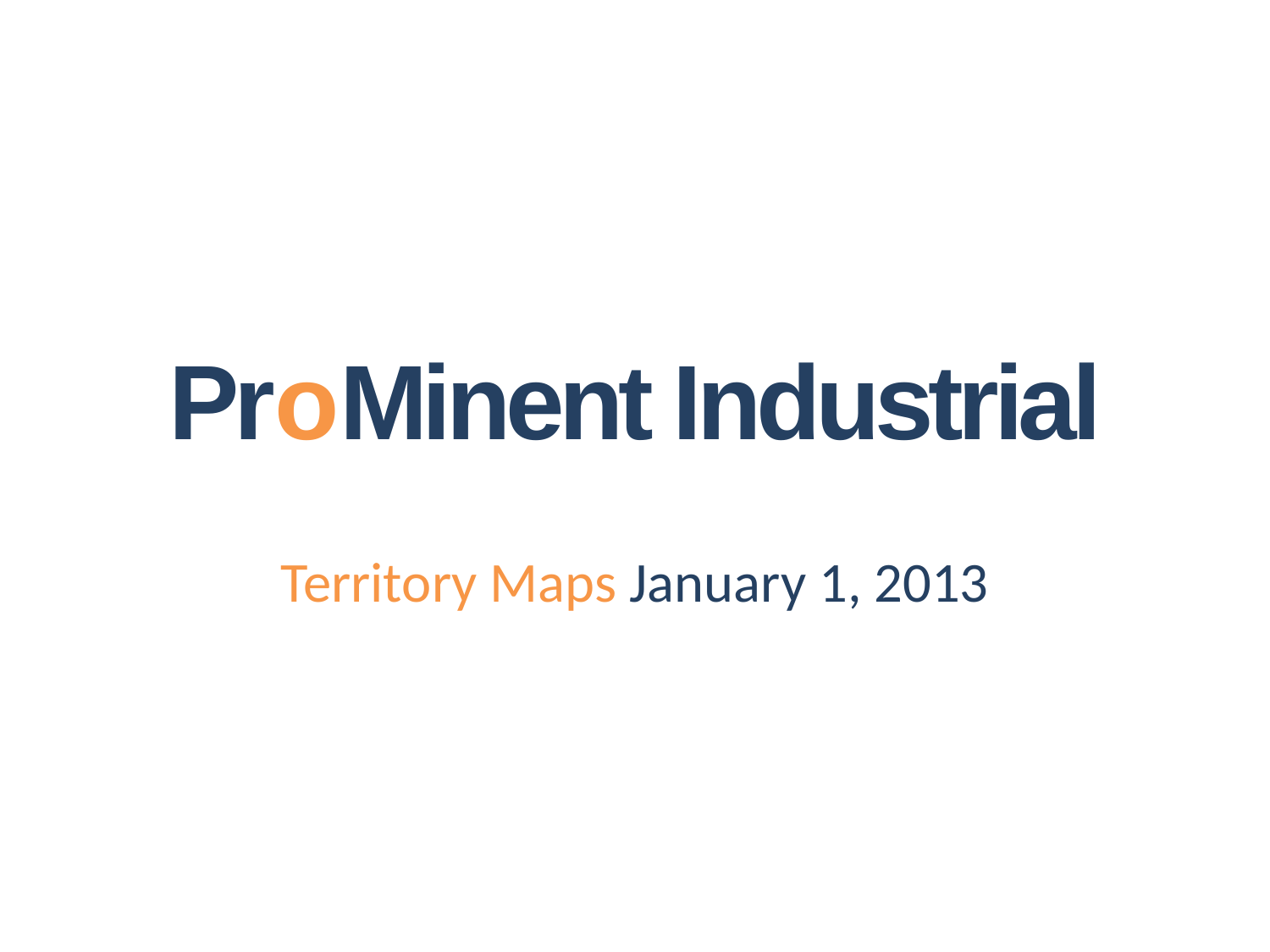

# ProMinent Industrial
Territory Maps January 1, 2013